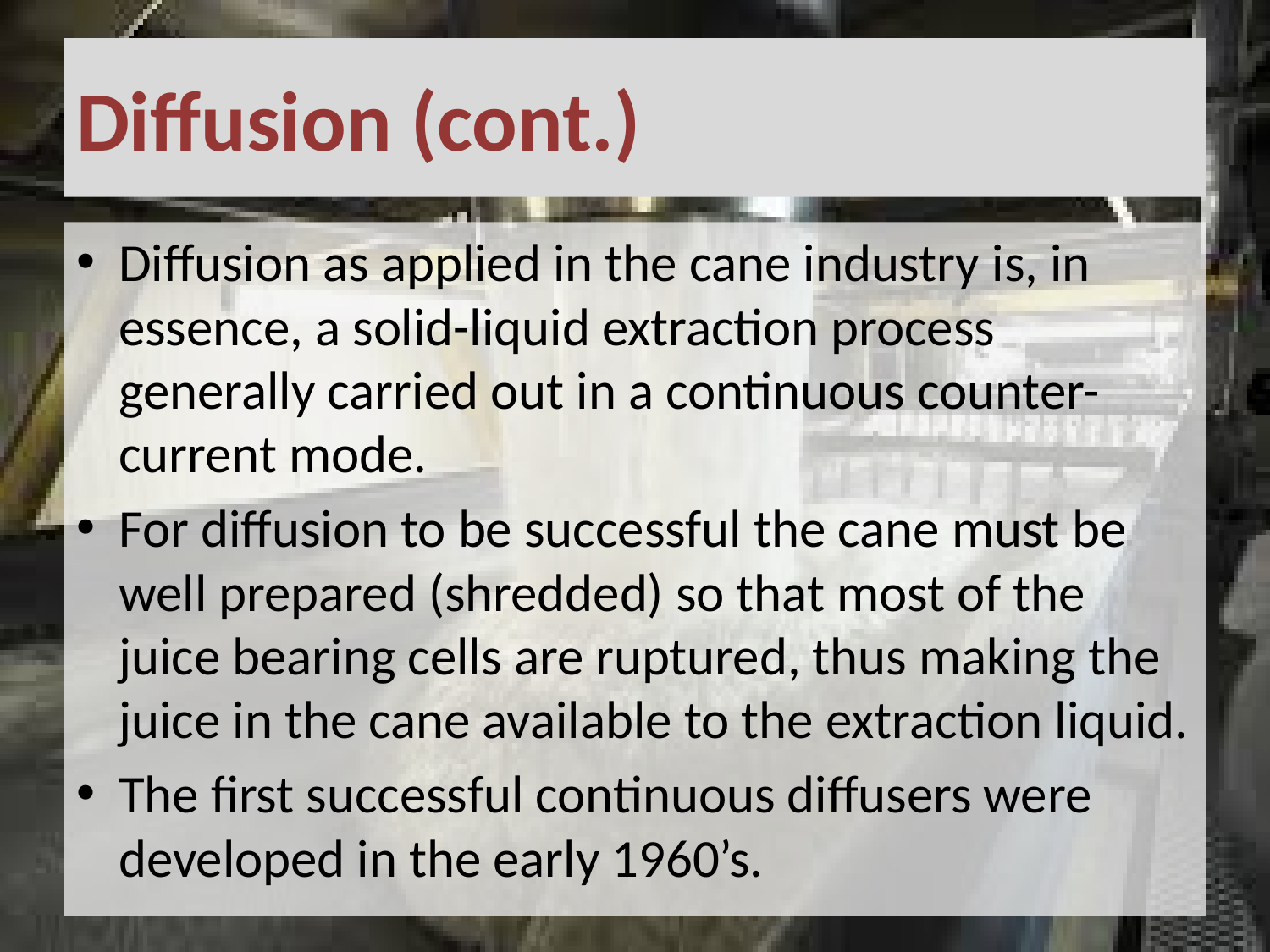

# Diffusion (cont.)
Diffusion as applied in the cane industry is, in essence, a solid-liquid extraction process generally carried out in a continuous counter-current mode.
For diffusion to be successful the cane must be well prepared (shredded) so that most of the juice bearing cells are ruptured, thus making the juice in the cane available to the extraction liquid.
The first successful continuous diffusers were developed in the early 1960’s.